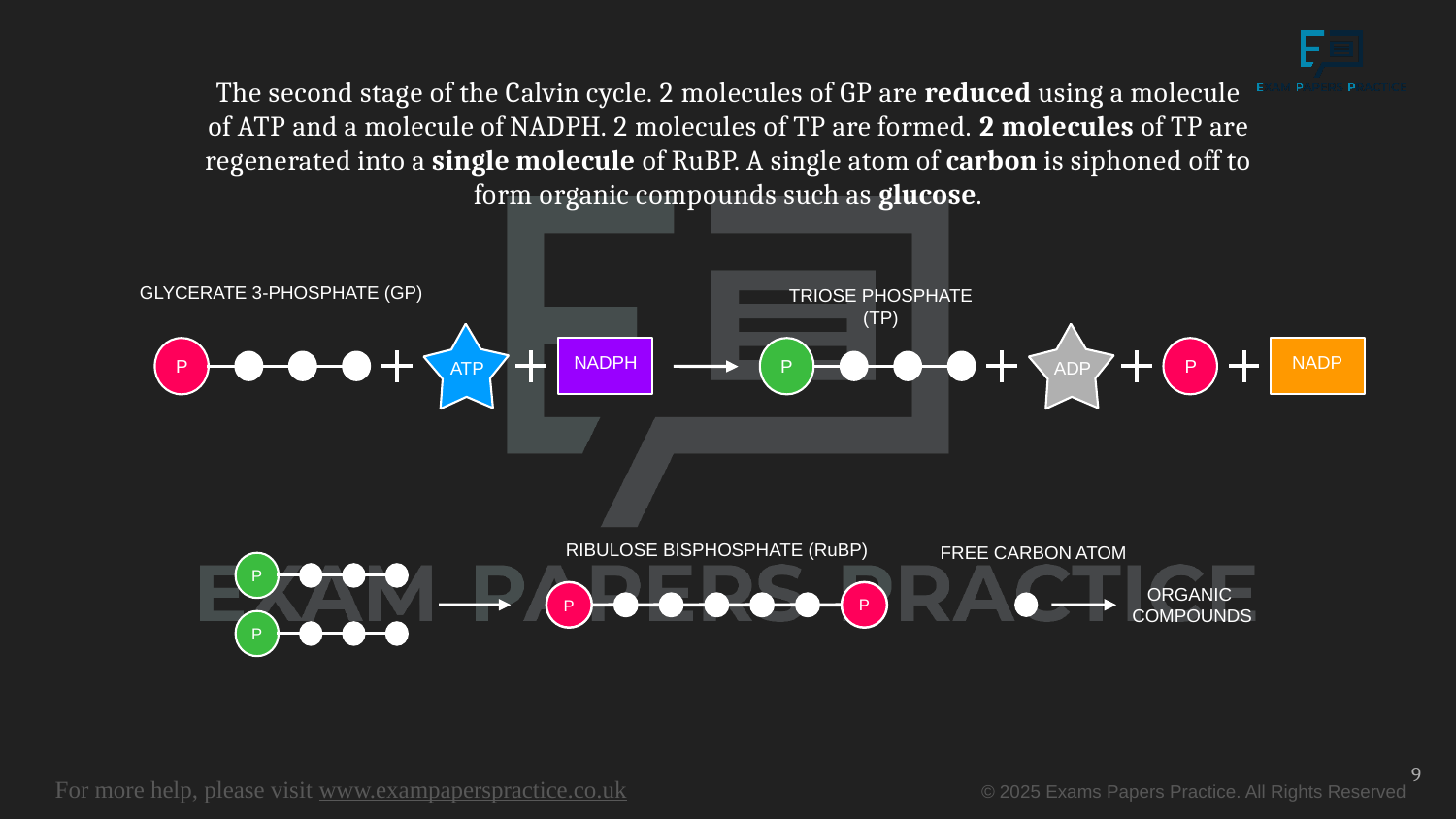

The second stage of the Calvin cycle. 2 molecules of GP are reduced using a molecule of ATP and a molecule of NADPH. 2 molecules of TP are formed. 2 molecules of TP are regenerated into a single molecule of RuBP. A single atom of carbon is siphoned off to form organic compounds such as glucose.
GLYCERATE 3-PHOSPHATE (GP)
TRIOSE PHOSPHATE (TP)

P

P
P
NADP
NADPH
ATP
ADP

RIBULOSE BISPHOSPHATE (RuBP)
FREE CARBON ATOM

P

ORGANIC
COMPOUNDS
P

P
P

P

9